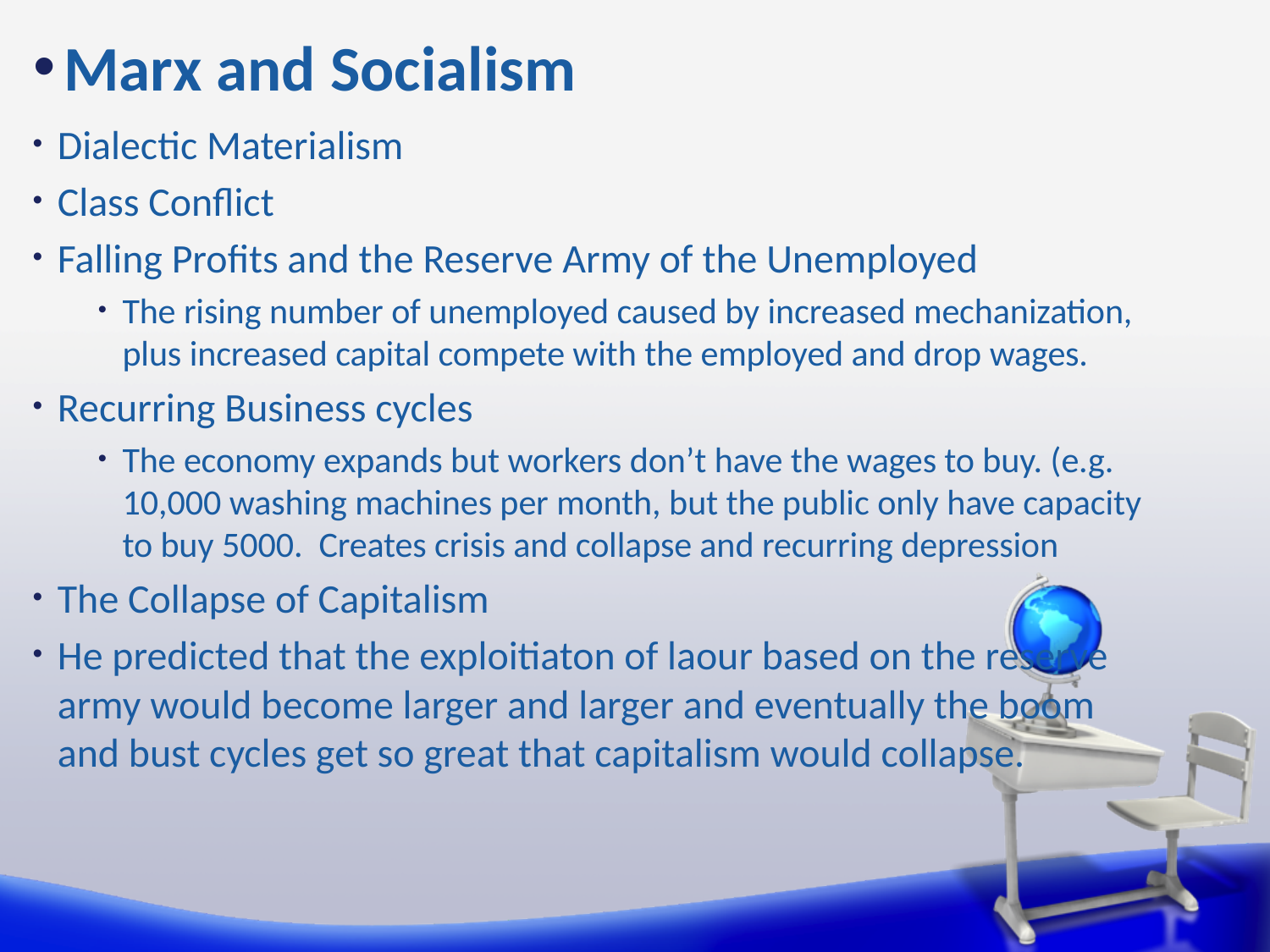

# Marx and Socialism
Dialectic Materialism
Class Conflict
Falling Profits and the Reserve Army of the Unemployed
The rising number of unemployed caused by increased mechanization, plus increased capital compete with the employed and drop wages.
Recurring Business cycles
The economy expands but workers don’t have the wages to buy. (e.g. 10,000 washing machines per month, but the public only have capacity to buy 5000.  Creates crisis and collapse and recurring depression
The Collapse of Capitalism
He predicted that the exploitiaton of laour based on the reserve army would become larger and larger and eventually the boom and bust cycles get so great that capitalism would collapse.